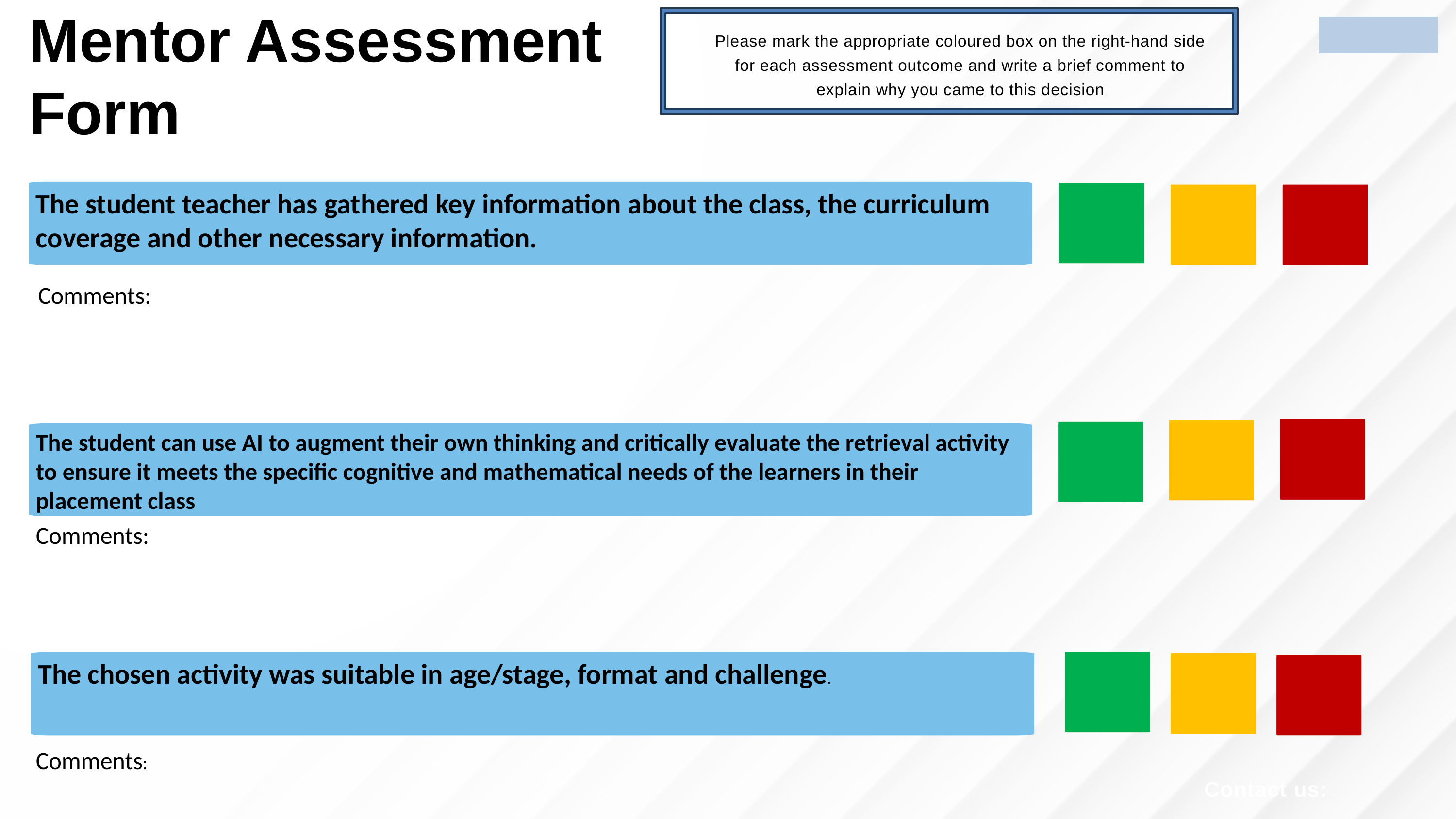

Mentor Assessment Form

Please mark the appropriate coloured box on the right-hand side for each assessment outcome and write a brief comment to explain why you came to this decision

The student teacher has gathered key information about the class, the curriculum coverage and other necessary information.

Comments:

The student can use AI to augment their own thinking and critically evaluate the retrieval activity to ensure it meets the specific cognitive and mathematical needs of the learners in their placement class

Comments:
The chosen activity was suitable in age/stage, format and challenge.

Comments:
Contact us: